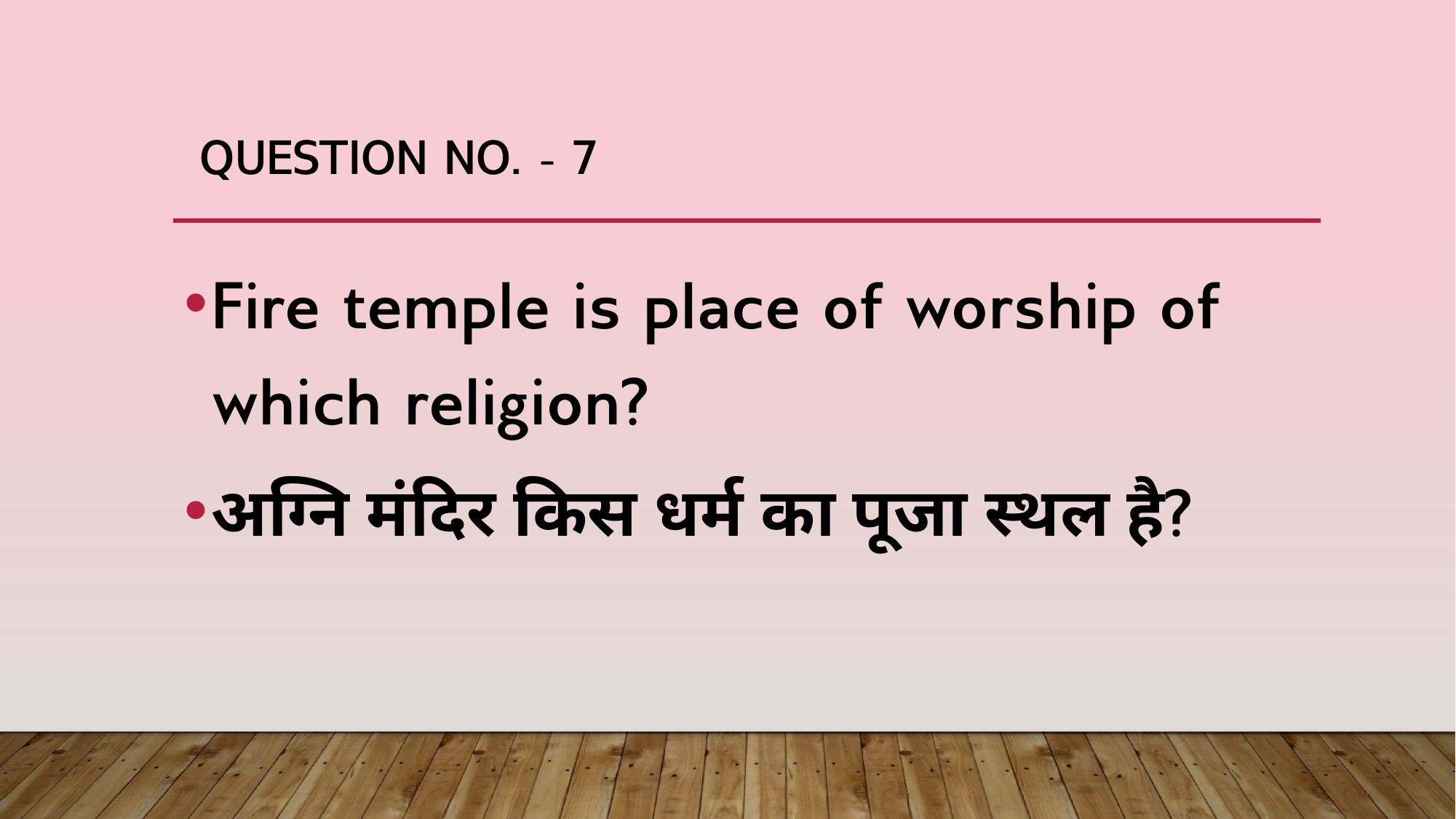

# Question No. - 7
Fire temple is place of worship of which religion?
अग्नि मंदिर किस धर्म का पूजा स्थल है?